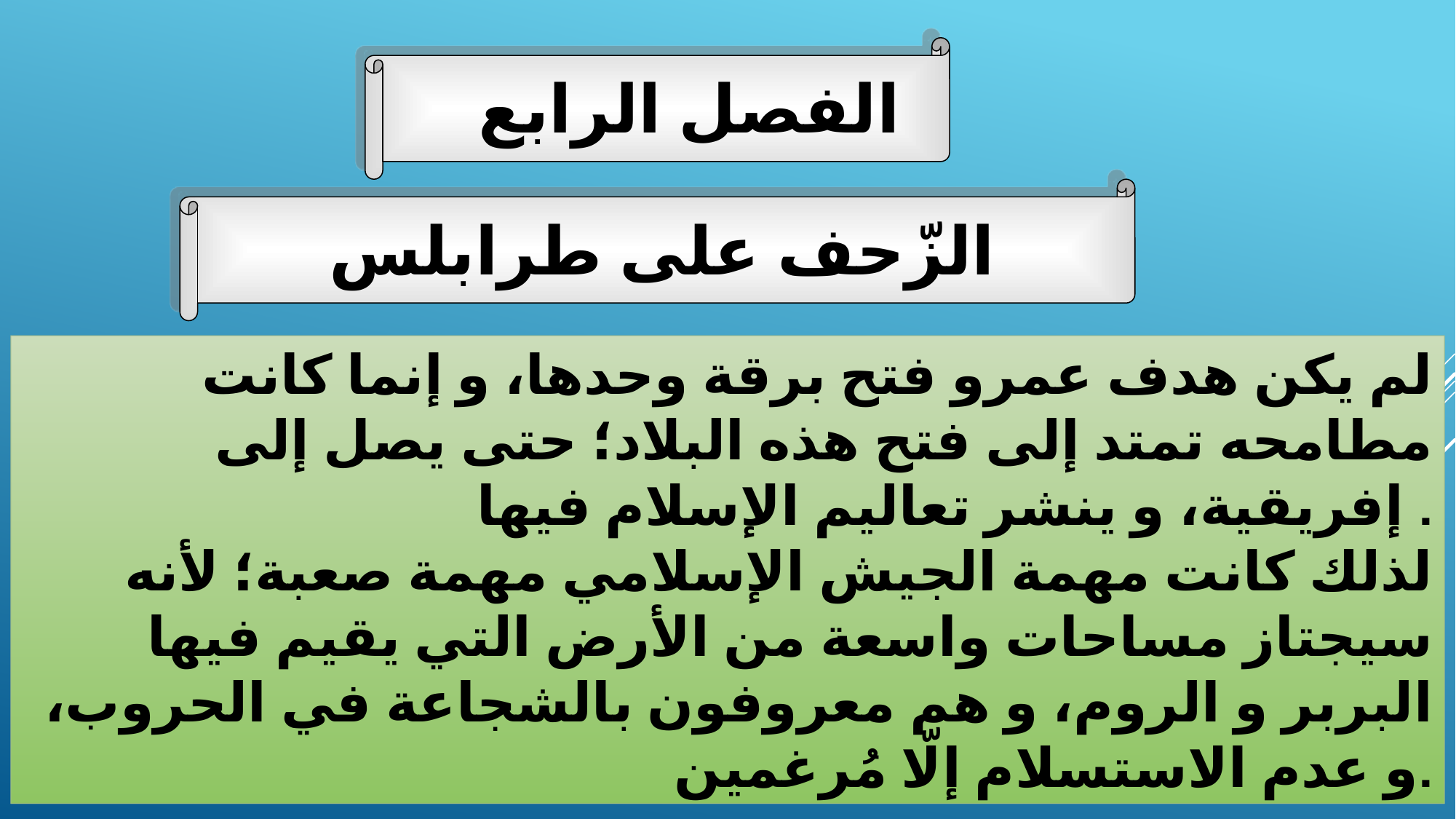

الفصل الرابع

الزّحف على طرابلس

لم يكن هدف عمرو فتح برقة وحدها، و إنما كانت مطامحه تمتد إلى فتح هذه البلاد؛ حتى يصل إلى إفريقية، و ينشر تعاليم الإسلام فيها .
لذلك كانت مهمة الجيش الإسلامي مهمة صعبة؛ لأنه سيجتاز مساحات واسعة من الأرض التي يقيم فيها البربر و الروم، و هم معروفون بالشجاعة في الحروب، و عدم الاستسلام إلّا مُرغمين.